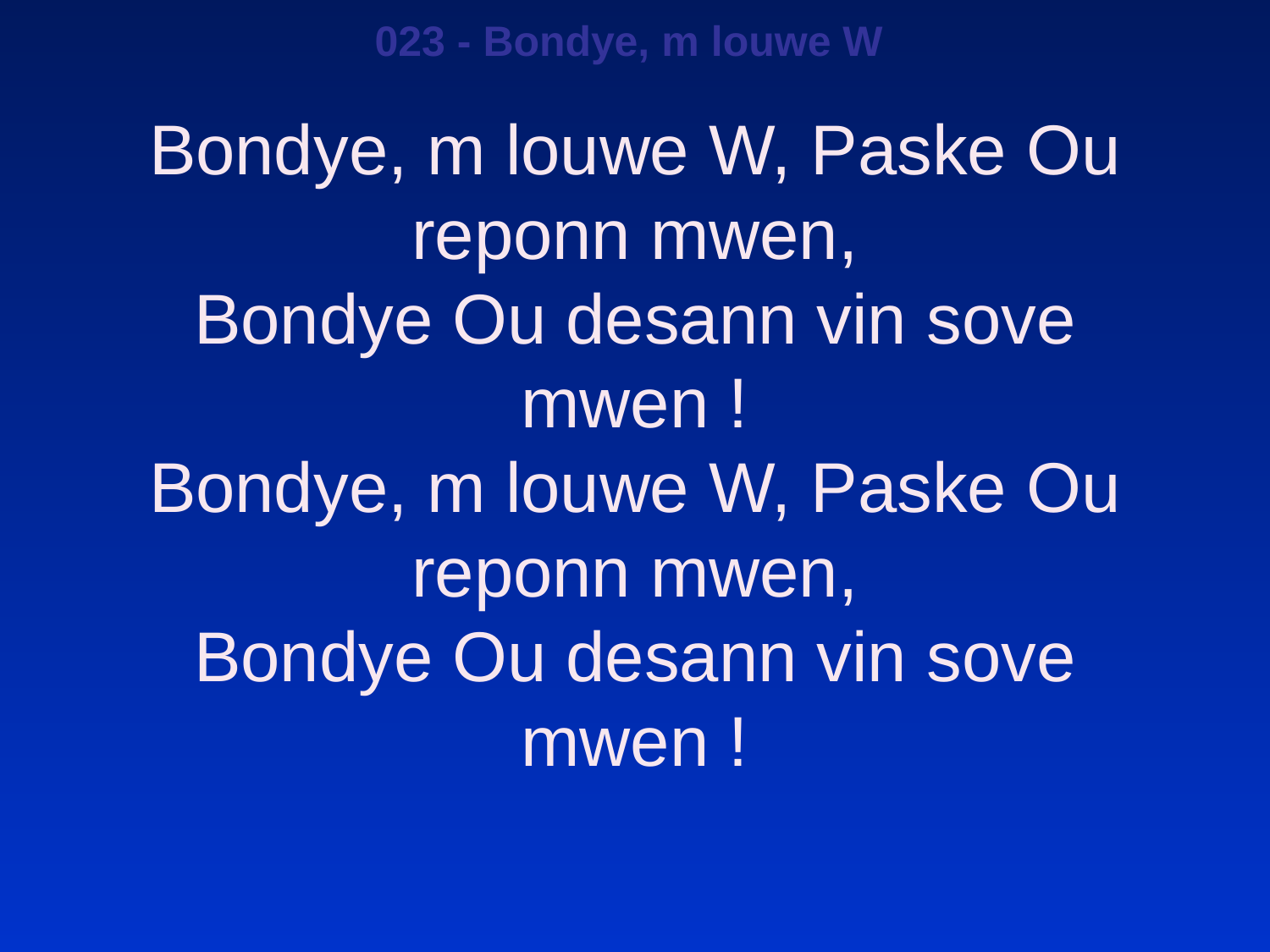

023 - Bondye, m louwe W
Bondye, m louwe W, Paske Ou reponn mwen,
Bondye Ou desann vin sove mwen !
Bondye, m louwe W, Paske Ou reponn mwen,
Bondye Ou desann vin sove mwen !